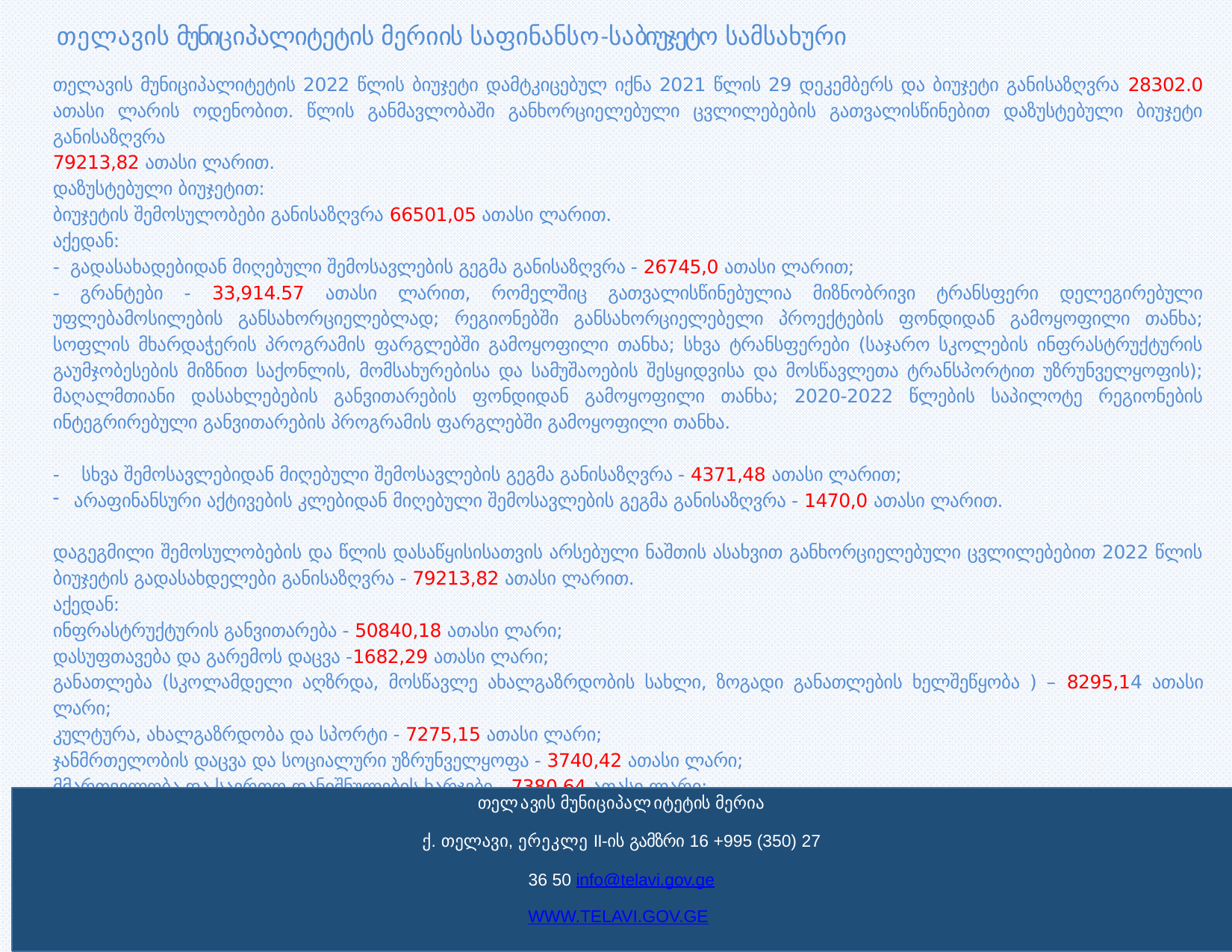

თელავის მუნიციპალიტეტის მერიის საფინანსო-საბიუჯეტო სამსახური

თელავის მუნიციპალიტეტის 2022 წლის ბიუჯეტი დამტკიცებულ იქნა 2021 წლის 29 დეკემბერს და ბიუჯეტი განისაზღვრა 28302.0 ათასი ლარის ოდენობით. წლის განმავლობაში განხორციელებული ცვლილებების გათვალისწინებით დაზუსტებული ბიუჯეტი განისაზღვრა
79213,82 ათასი ლარით.
დაზუსტებული ბიუჯეტით:
ბიუჯეტის შემოსულობები განისაზღვრა 66501,05 ათასი ლარით.
აქედან:
-  გადასახადებიდან მიღებული შემოსავლების გეგმა განისაზღვრა - 26745,0 ათასი ლარით;
- გრანტები - 33,914.57 ათასი ლარით, რომელშიც გათვალისწინებულია მიზნობრივი ტრანსფერი დელეგირებული უფლებამოსილების განსახორციელებლად; რეგიონებში განსახორციელებელი პროექტების ფონდიდან გამოყოფილი თანხა; სოფლის მხარდაჭერის პროგრამის ფარგლებში გამოყოფილი თანხა; სხვა ტრანსფერები (საჯარო სკოლების ინფრასტრუქტურის გაუმჯობესების მიზნით საქონლის, მომსახურებისა და სამუშაოების შესყიდვისა და მოსწავლეთა ტრანსპორტით უზრუნველყოფის); მაღალმთიანი დასახლებების განვითარების ფონდიდან გამოყოფილი თანხა; 2020-2022 წლების საპილოტე რეგიონების ინტეგრირებული განვითარების პროგრამის ფარგლებში გამოყოფილი თანხა.

-    სხვა შემოსავლებიდან მიღებული შემოსავლების გეგმა განისაზღვრა - 4371,48 ათასი ლარით;
არაფინანსური აქტივების კლებიდან მიღებული შემოსავლების გეგმა განისაზღვრა - 1470,0 ათასი ლარით.

დაგეგმილი შემოსულობების და წლის დასაწყისისათვის არსებული ნაშთის ასახვით განხორციელებული ცვლილებებით 2022 წლის ბიუჯეტის გადასახდელები განისაზღვრა - 79213,82 ათასი ლარით.
აქედან:
ინფრასტრუქტურის განვითარება - 50840,18 ათასი ლარი;
დასუფთავება და გარემოს დაცვა -1682,29 ათასი ლარი;
განათლება (სკოლამდელი აღზრდა, მოსწავლე ახალგაზრდობის სახლი, ზოგადი განათლების ხელშეწყობა ) – 8295,14 ათასი ლარი;
კულტურა, ახალგაზრდობა და სპორტი - 7275,15 ათასი ლარი;
ჯანმრთელობის დაცვა და სოციალური უზრუნველყოფა - 3740,42 ათასი ლარი;
მმართველობა და საერთო დანიშნულების ხარჯები - 7380,64 ათასი ლარი;

თელავის მუნიციპალიტეტის მერია
ქ. თელავი, ერეკლე II-ის გამზრი 16 +995 (350) 27 36 50 info@telavi.gov.ge

WWW.TELAVI.GOV.GE